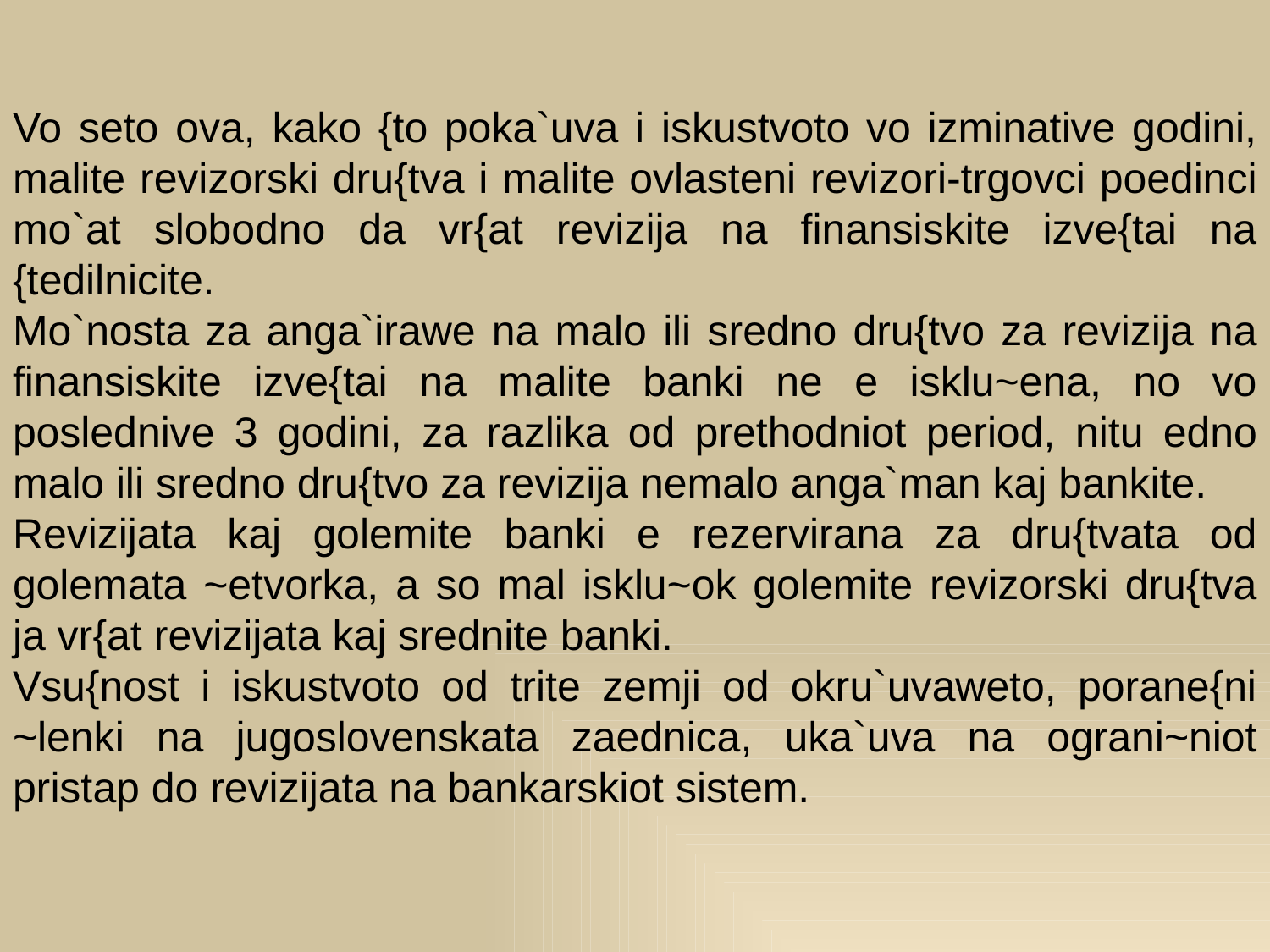

Vo seto ova, kako {to poka`uva i iskustvoto vo izminative godini, malite revizorski dru{tva i malite ovlasteni revizori-trgovci poedinci mo`at slobodno da vr{at revizija na finansiskite izve{tai na {tedilnicite.
Mo`nosta za anga`irawe na malo ili sredno dru{tvo za revizija na finansiskite izve{tai na malite banki ne e isklu~ena, no vo poslednive 3 godini, za razlika od prethodniot period, nitu edno malo ili sredno dru{tvo za revizija nemalo anga`man kaj bankite.
Revizijata kaj golemite banki e rezervirana za dru{tvata od golemata ~etvorka, a so mal isklu~ok golemite revizorski dru{tva ja vr{at revizijata kaj srednite banki.
Vsu{nost i iskustvoto od trite zemji od okru`uvaweto, porane{ni ~lenki na jugoslovenskata zaednica, uka`uva na ograni~niot pristap do revizijata na bankarskiot sistem.